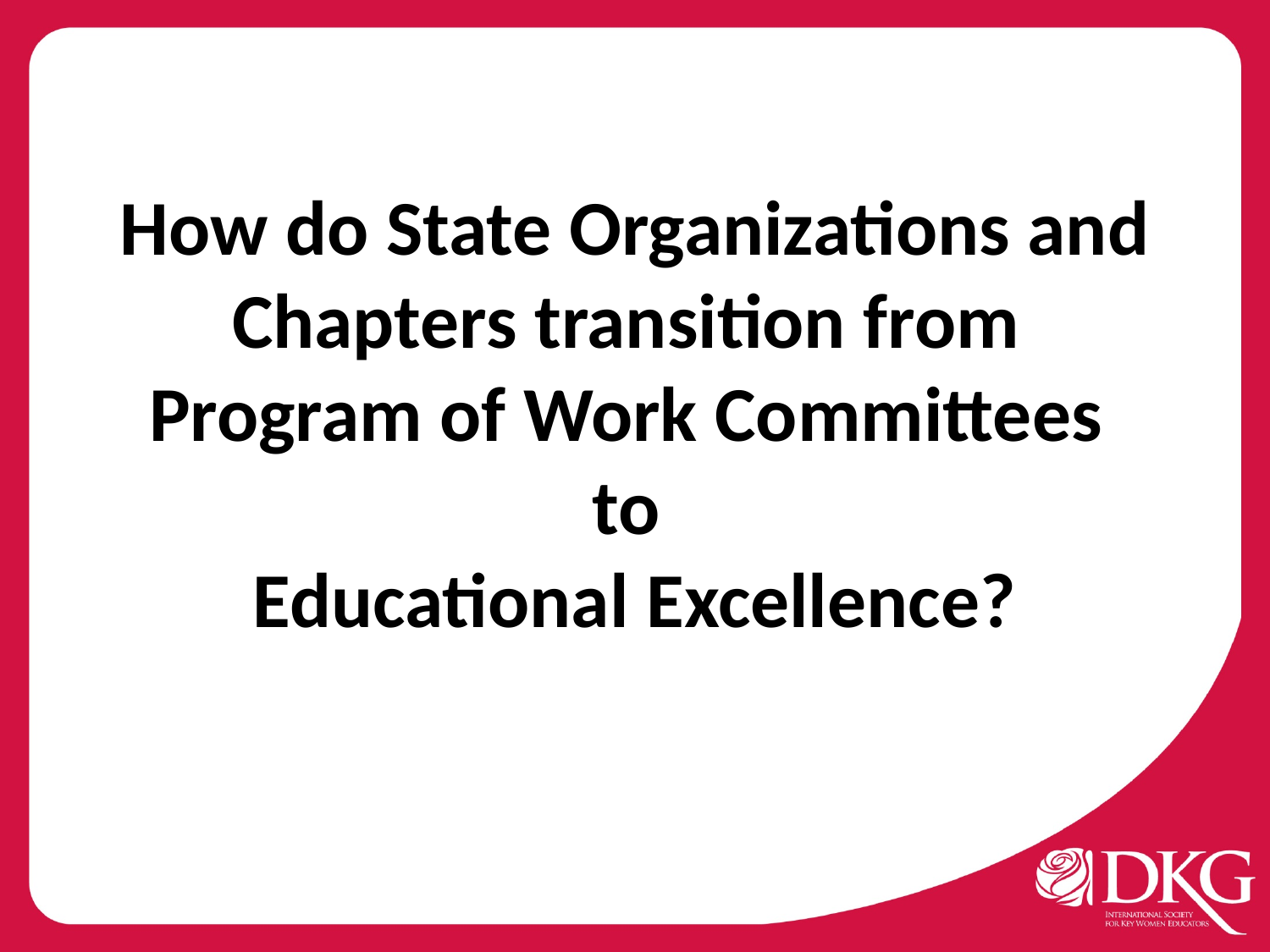

# How do State Organizations and Chapters transition from Program of Work Committees to Educational Excellence?